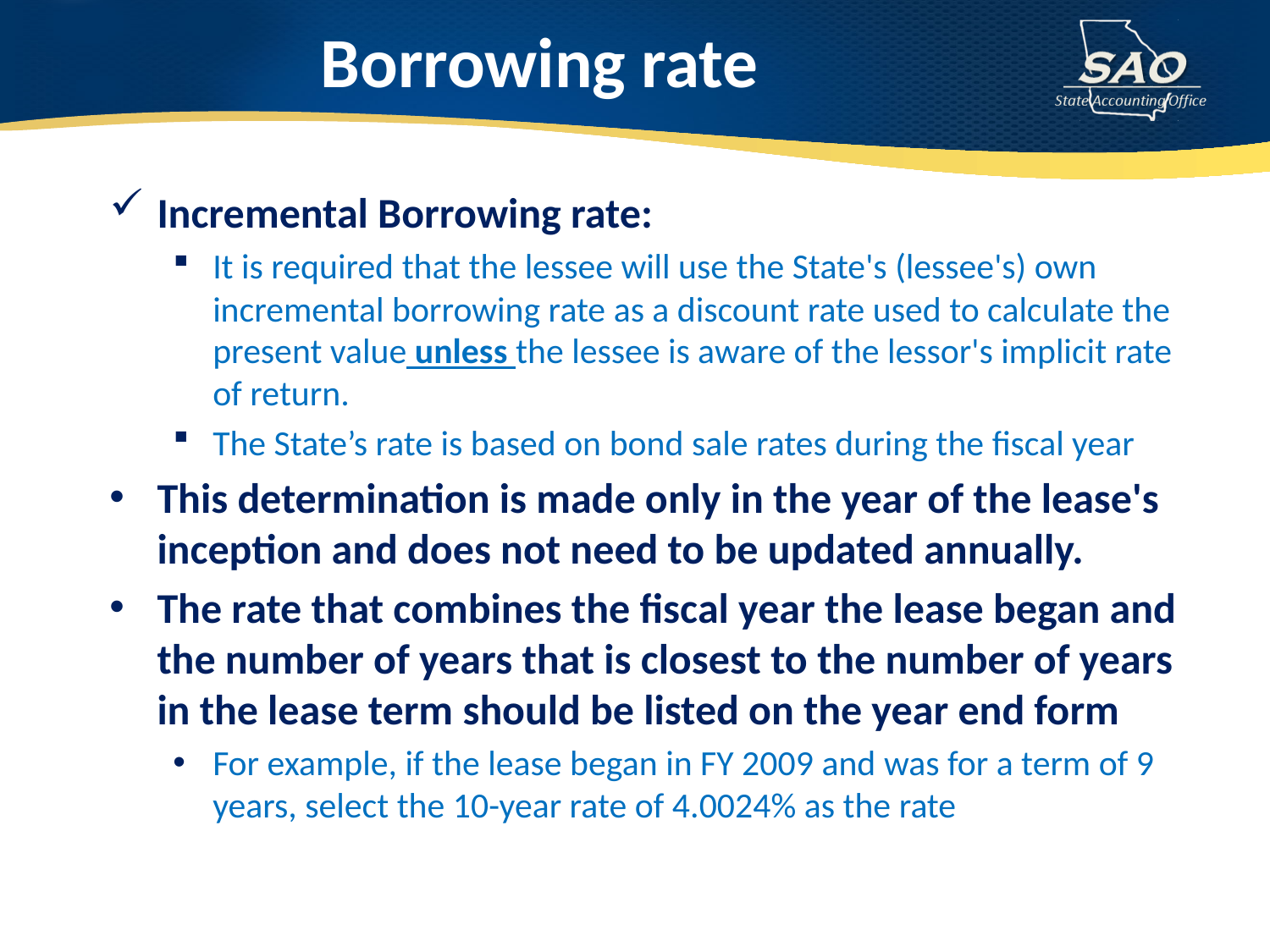

# Borrowing rate
Incremental Borrowing rate:
It is required that the lessee will use the State's (lessee's) own incremental borrowing rate as a discount rate used to calculate the present value unless the lessee is aware of the lessor's implicit rate of return.
The State’s rate is based on bond sale rates during the fiscal year
This determination is made only in the year of the lease's inception and does not need to be updated annually.
The rate that combines the fiscal year the lease began and the number of years that is closest to the number of years in the lease term should be listed on the year end form
For example, if the lease began in FY 2009 and was for a term of 9 years, select the 10-year rate of 4.0024% as the rate